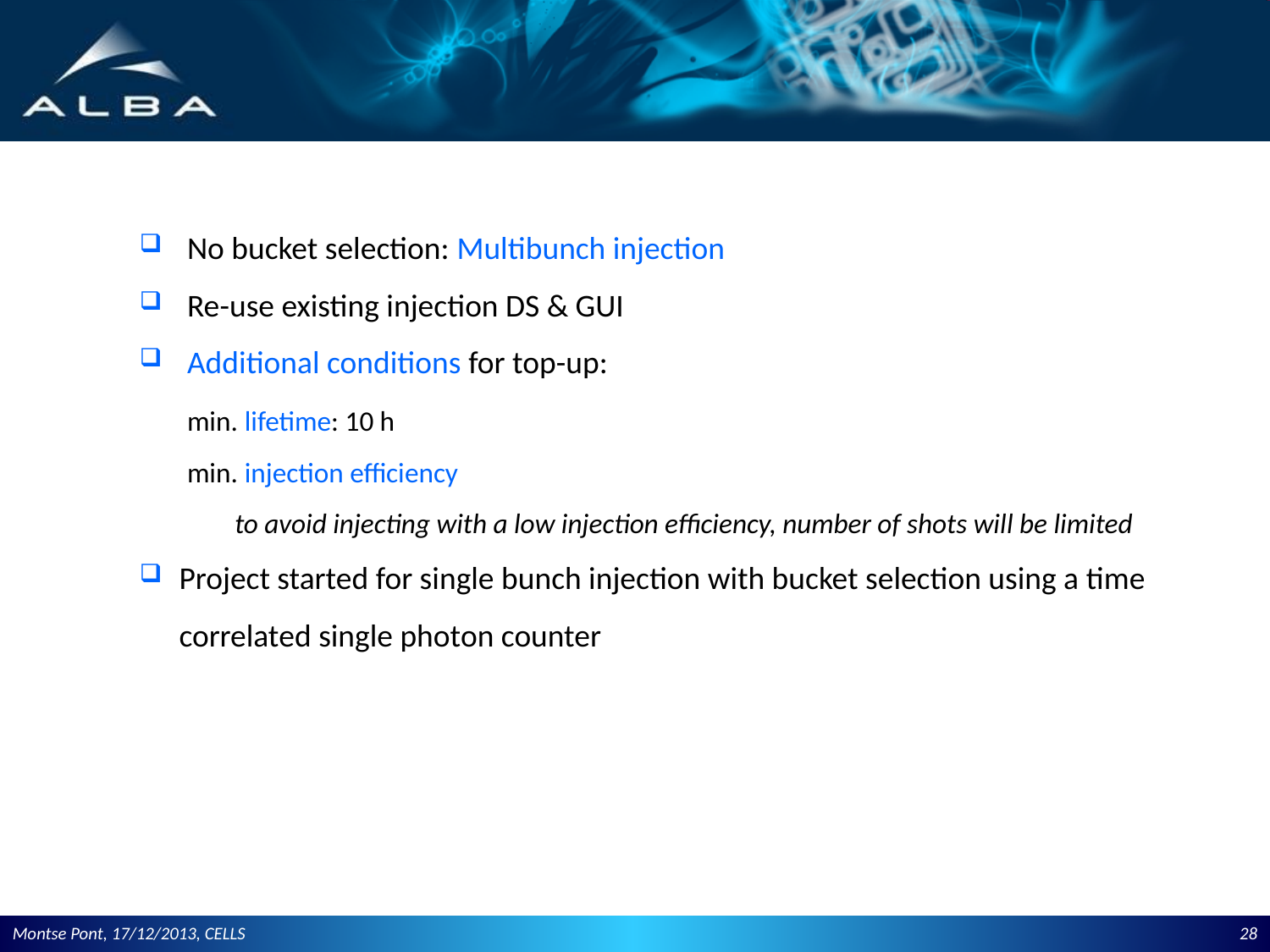

No bucket selection: Multibunch injection
Re-use existing injection DS & GUI
Additional conditions for top-up:
	min. lifetime: 10 h
	min. injection efficiency
	to avoid injecting with a low injection efficiency, number of shots will be limited
Project started for single bunch injection with bucket selection using a time correlated single photon counter